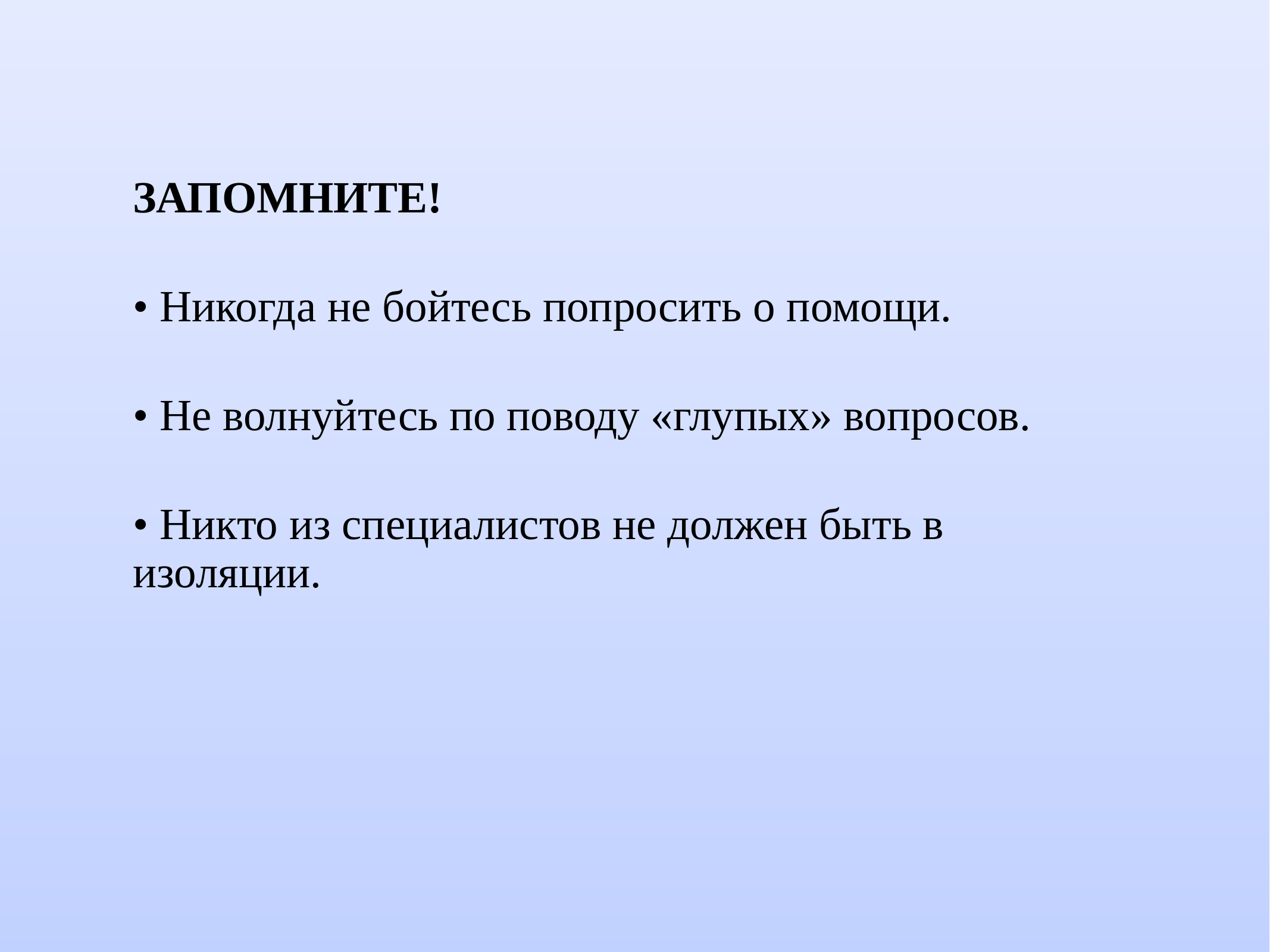

# ЗАПОМНИТЕ!

• Никогда не бойтесь попросить о помощи.

• Не волнуйтесь по поводу «глупых» вопросов.

• Никто из специалистов не должен быть в изоляции.